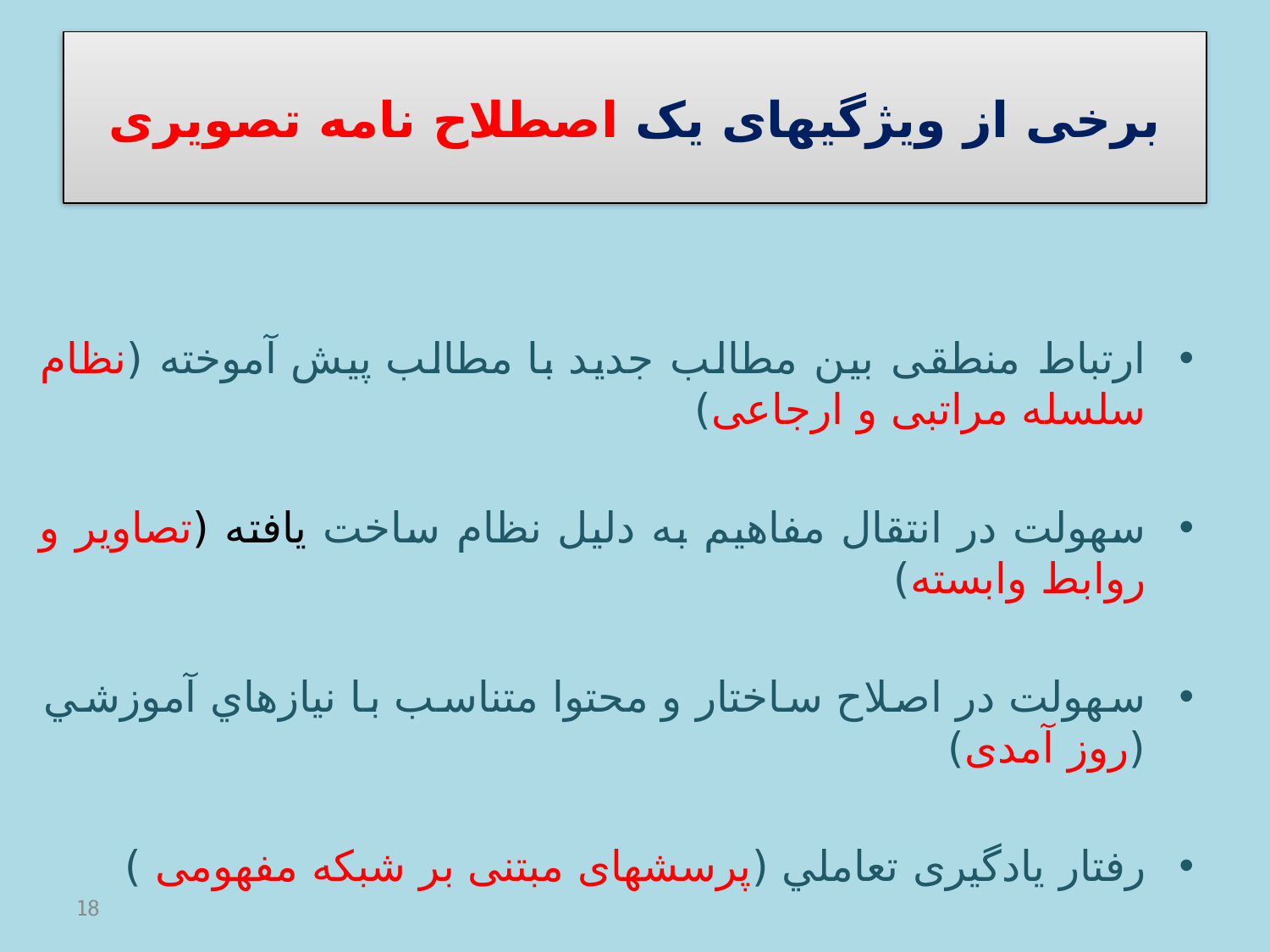

# برخی از ویژگیهای یک اصطلاح نامه تصویری

ارتباط منطقی بین مطالب جدید با مطالب پيش آموخته (نظام سلسله مراتبی و ارجاعی)

سهولت در انتقال مفاهيم به دلیل نظام ساخت یافته (تصاویر و روابط وابسته)

سهولت در اصلاح ساختار و محتوا متناسب با نيازهاي آموزشي (روز آمدی)

رفتار یادگیری تعاملي (پرسشهای مبتنی بر شبکه مفهومی )

18